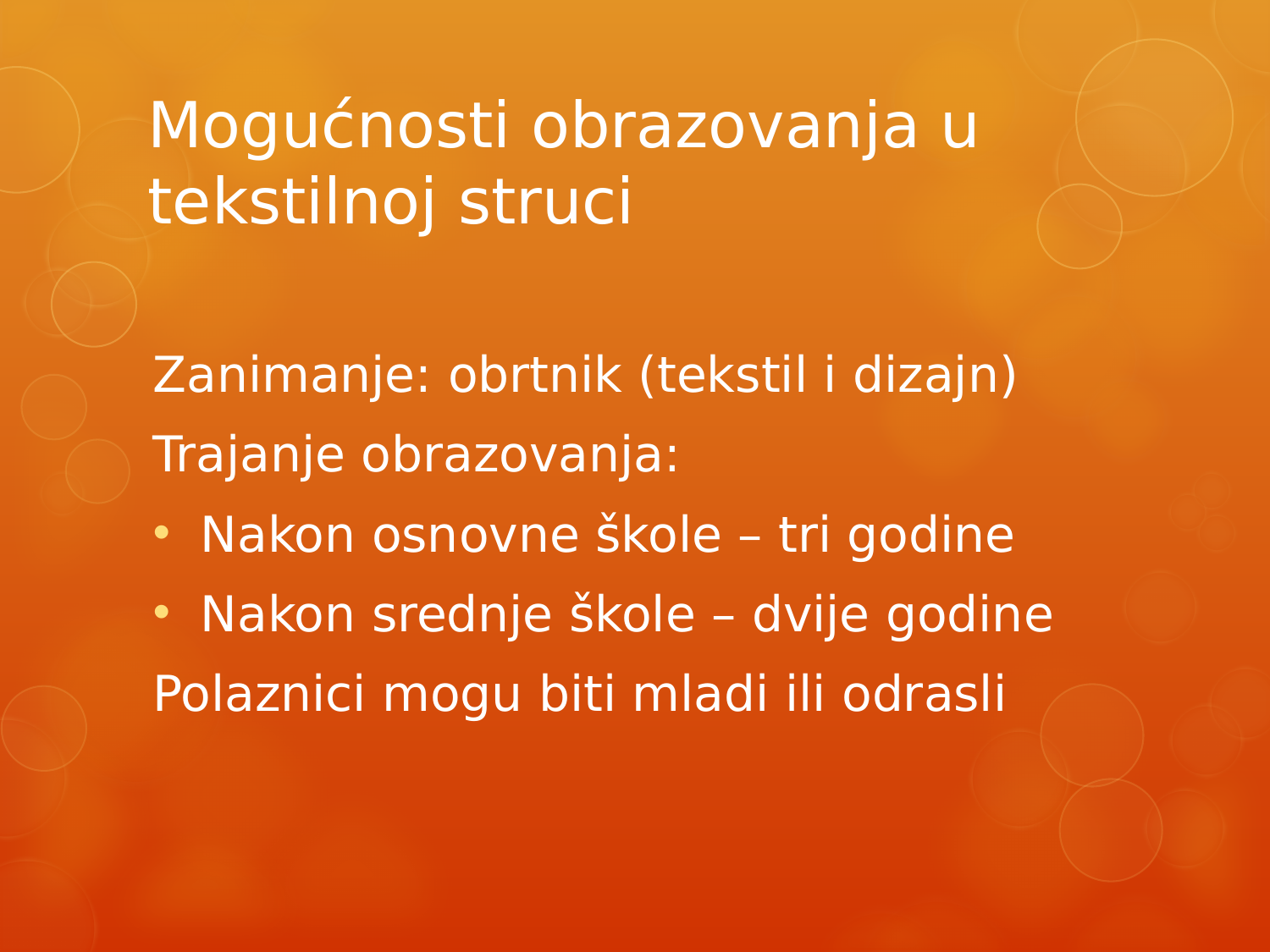

# Mogućnosti obrazovanja u tekstilnoj struci
Zanimanje: obrtnik (tekstil i dizajn)
Trajanje obrazovanja:
Nakon osnovne škole – tri godine
Nakon srednje škole – dvije godine
Polaznici mogu biti mladi ili odrasli